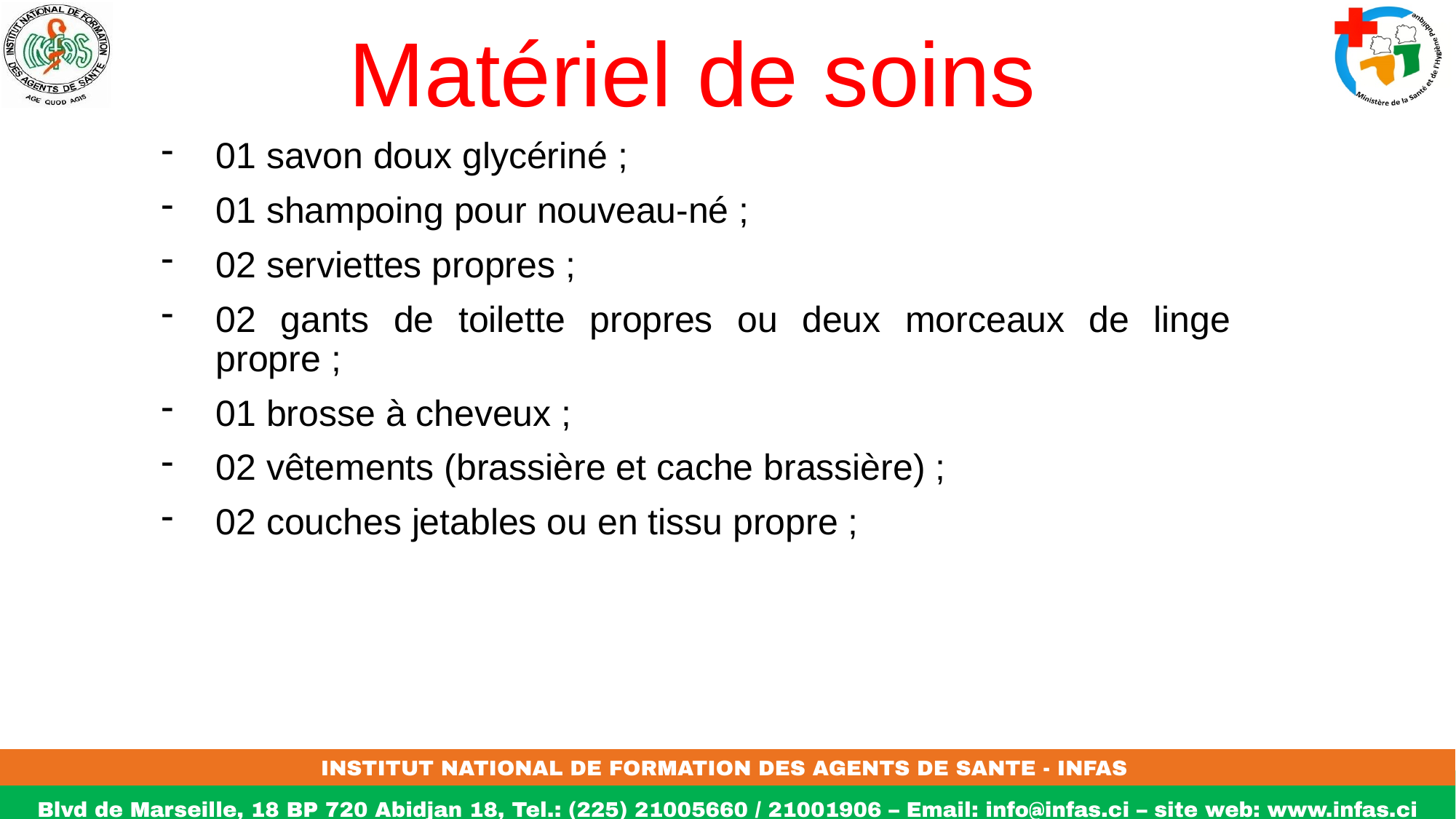

# Matériel de soins
01 savon doux glycériné ;
01 shampoing pour nouveau-né ;
02 serviettes propres ;
02 gants de toilette propres ou deux morceaux de linge propre ;
01 brosse à cheveux ;
02 vêtements (brassière et cache brassière) ;
02 couches jetables ou en tissu propre ;